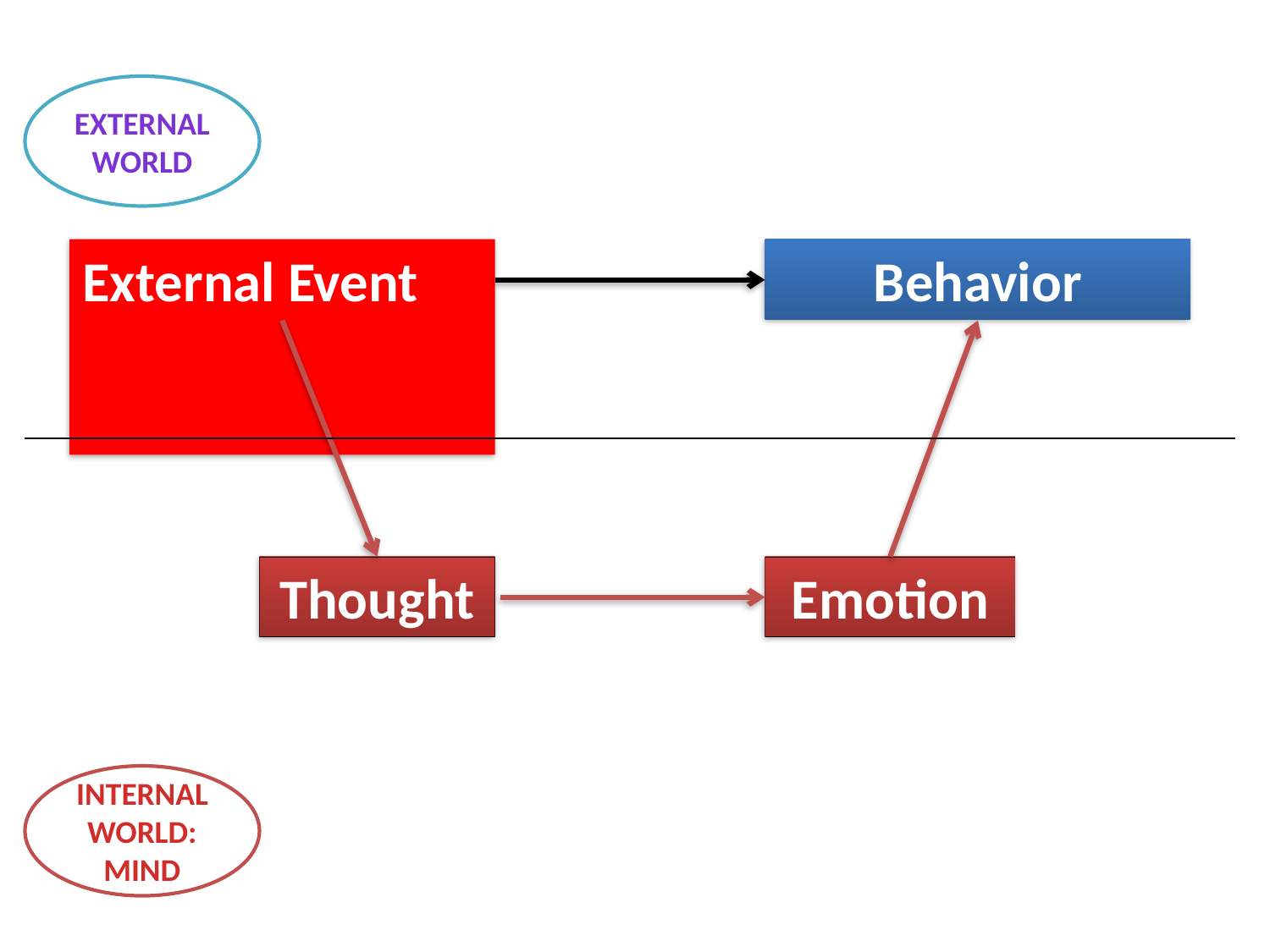

#
External World

External Event
Behavior

Thought
Emotion
INTERNAL WORLD: MIND